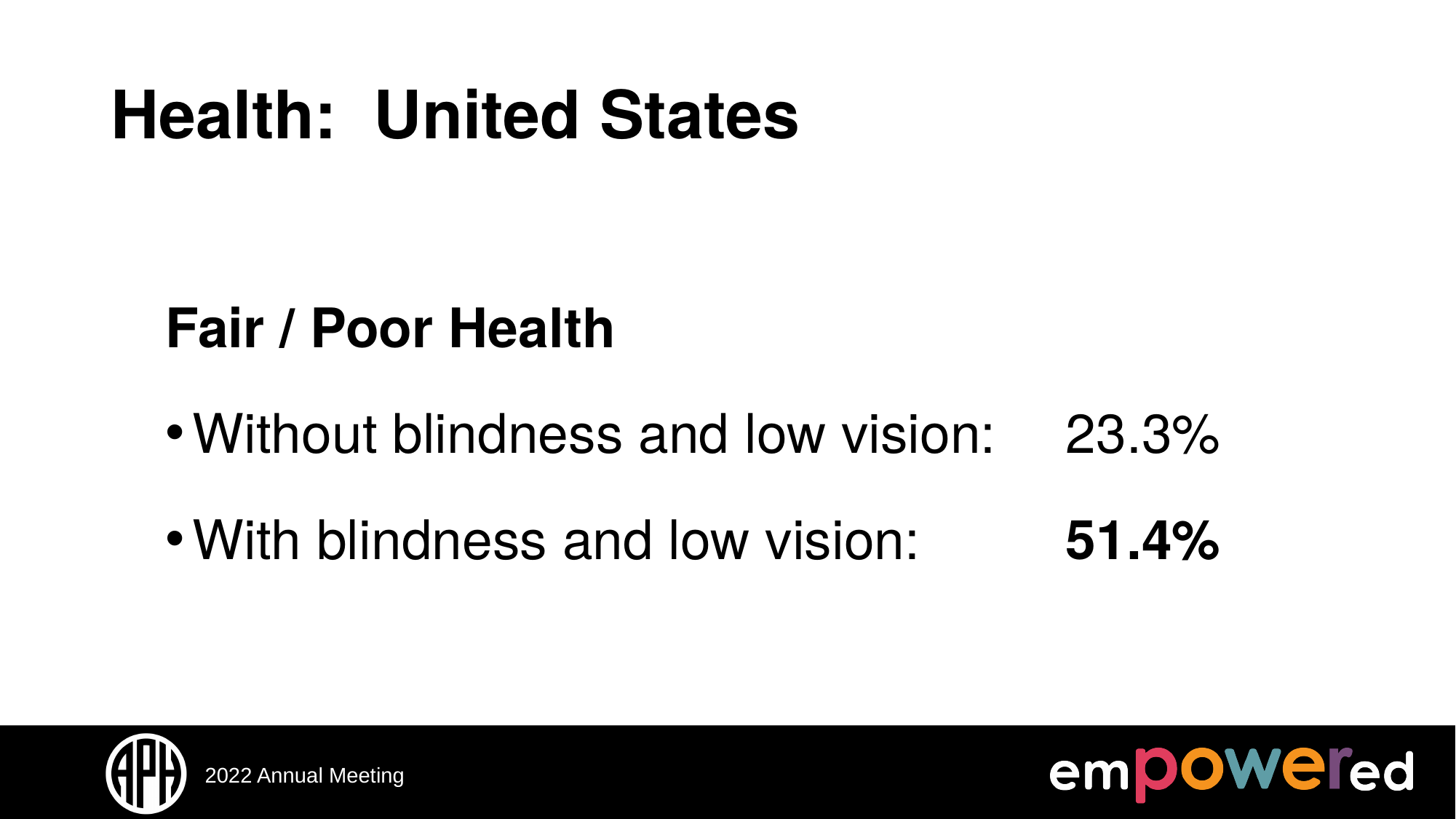

# Health:  United States
Fair / Poor Health
Without blindness and low vision:	23.3%
With blindness and low vision:		51.4%